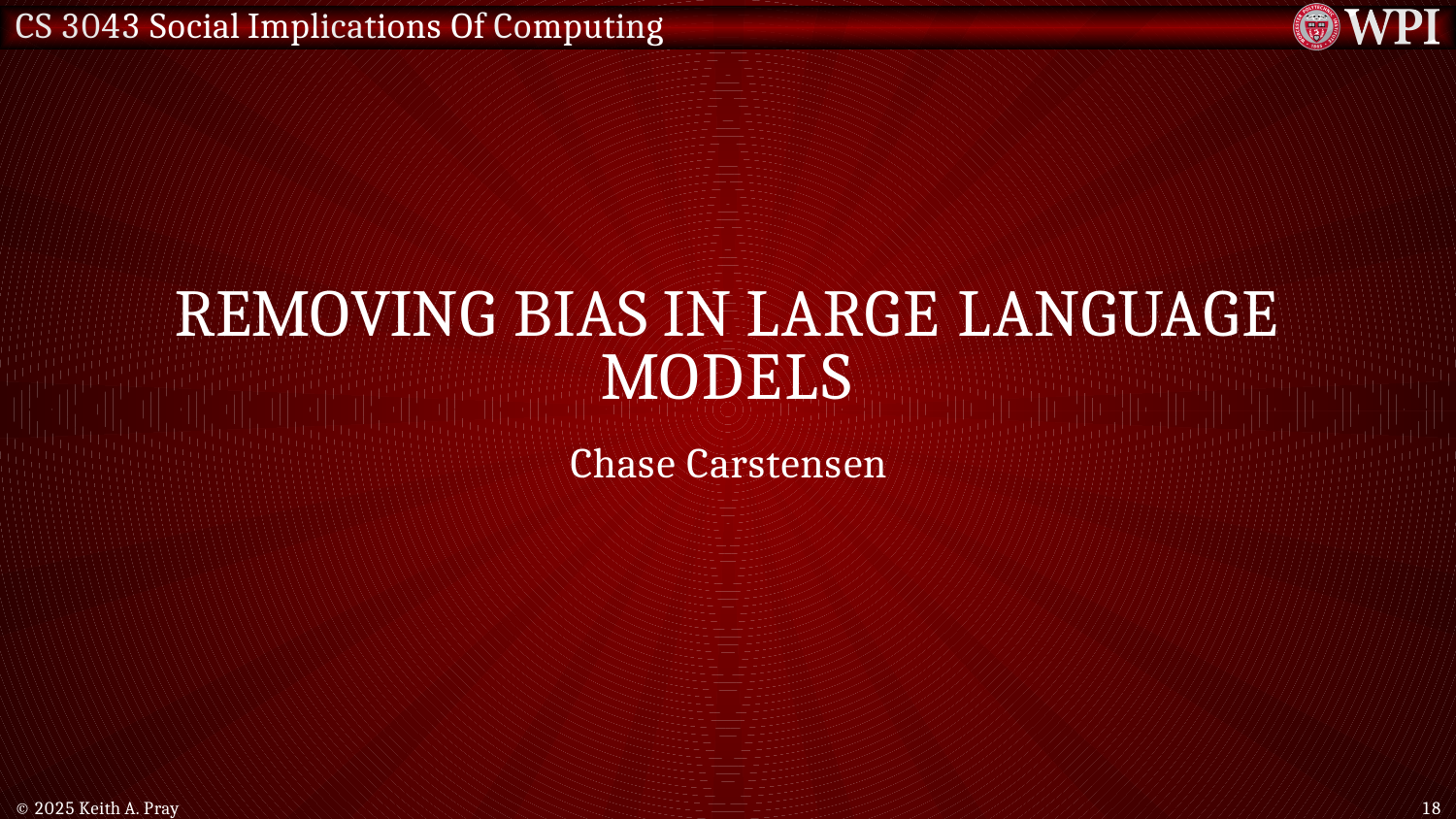

# Removing Bias in Large Language Models
Chase Carstensen
© 2025 Keith A. Pray
18